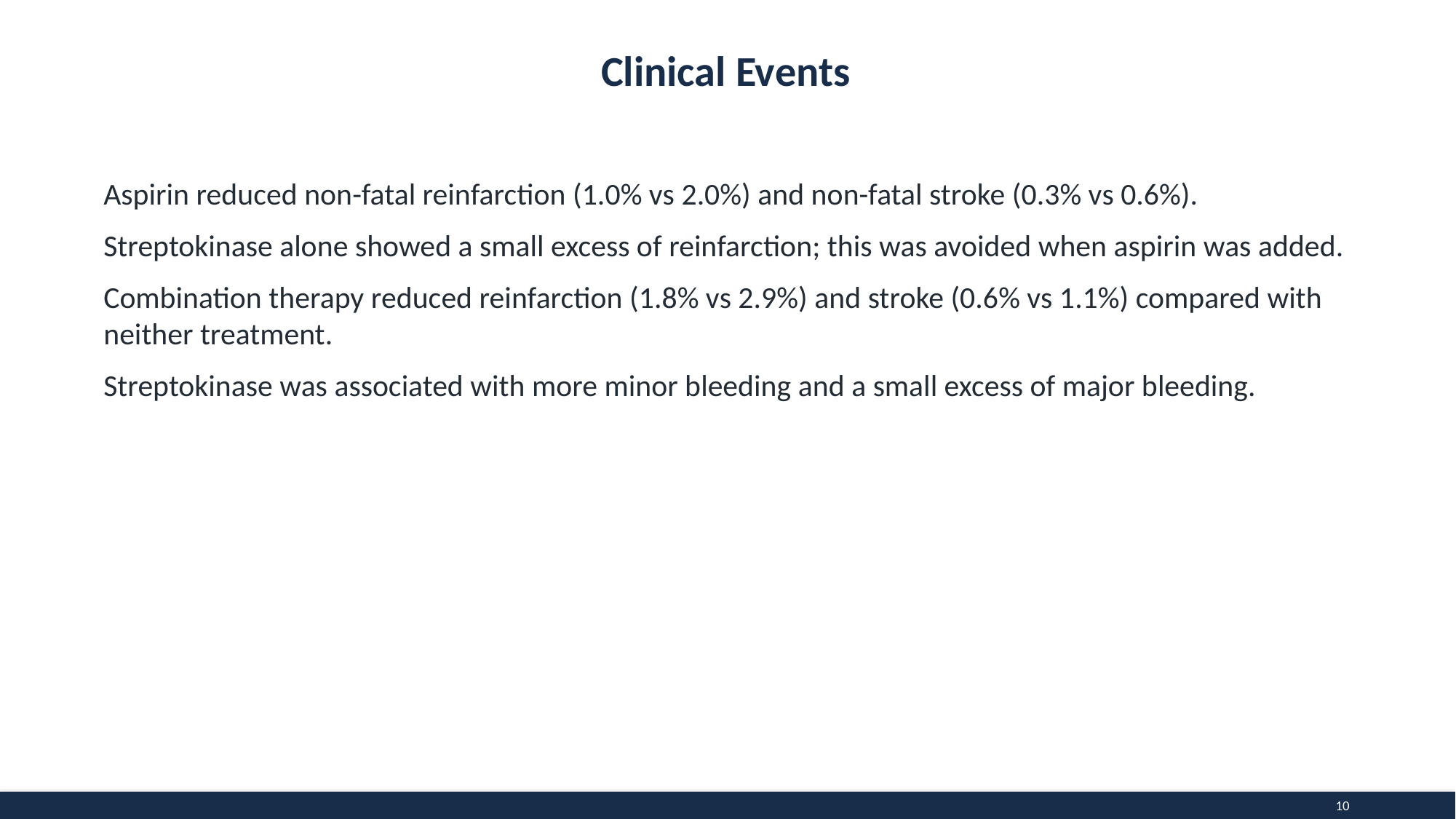

Clinical Events
Aspirin reduced non-fatal reinfarction (1.0% vs 2.0%) and non-fatal stroke (0.3% vs 0.6%).
Streptokinase alone showed a small excess of reinfarction; this was avoided when aspirin was added.
Combination therapy reduced reinfarction (1.8% vs 2.9%) and stroke (0.6% vs 1.1%) compared with neither treatment.
Streptokinase was associated with more minor bleeding and a small excess of major bleeding.

10